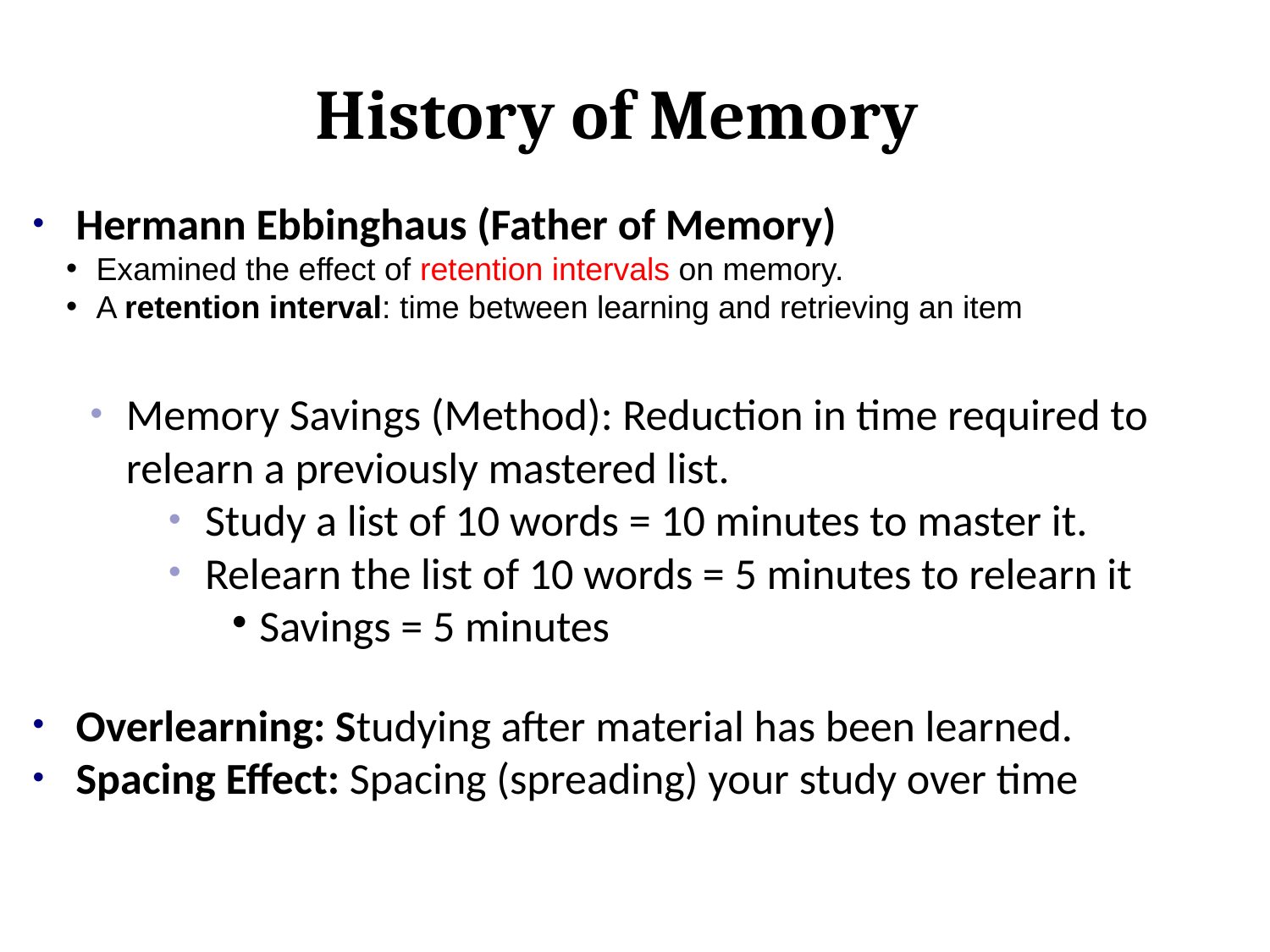

History of Memory
Hermann Ebbinghaus (Father of Memory)
Examined the effect of retention intervals on memory.
A retention interval: time between learning and retrieving an item

Memory Savings (Method): Reduction in time required to relearn a previously mastered list.
Study a list of 10 words = 10 minutes to master it.
Relearn the list of 10 words = 5 minutes to relearn it
Savings = 5 minutes

Overlearning: Studying after material has been learned.
Spacing Effect: Spacing (spreading) your study over time